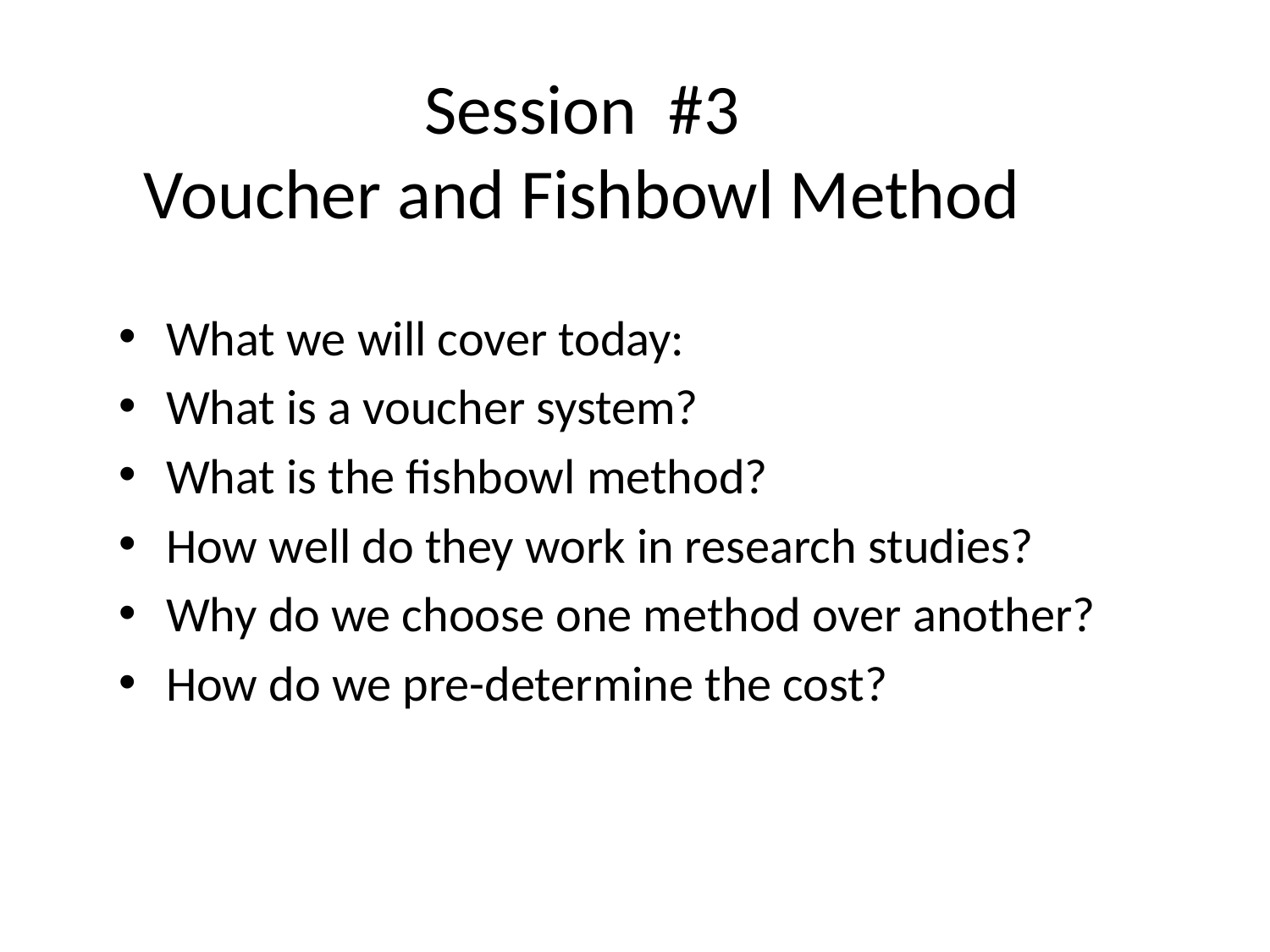

Session  #3
Voucher and Fishbowl Method

What we will cover today:
What is a voucher system?
What is the fishbowl method?
How well do they work in research studies?
Why do we choose one method over another?
How do we pre-determine the cost?